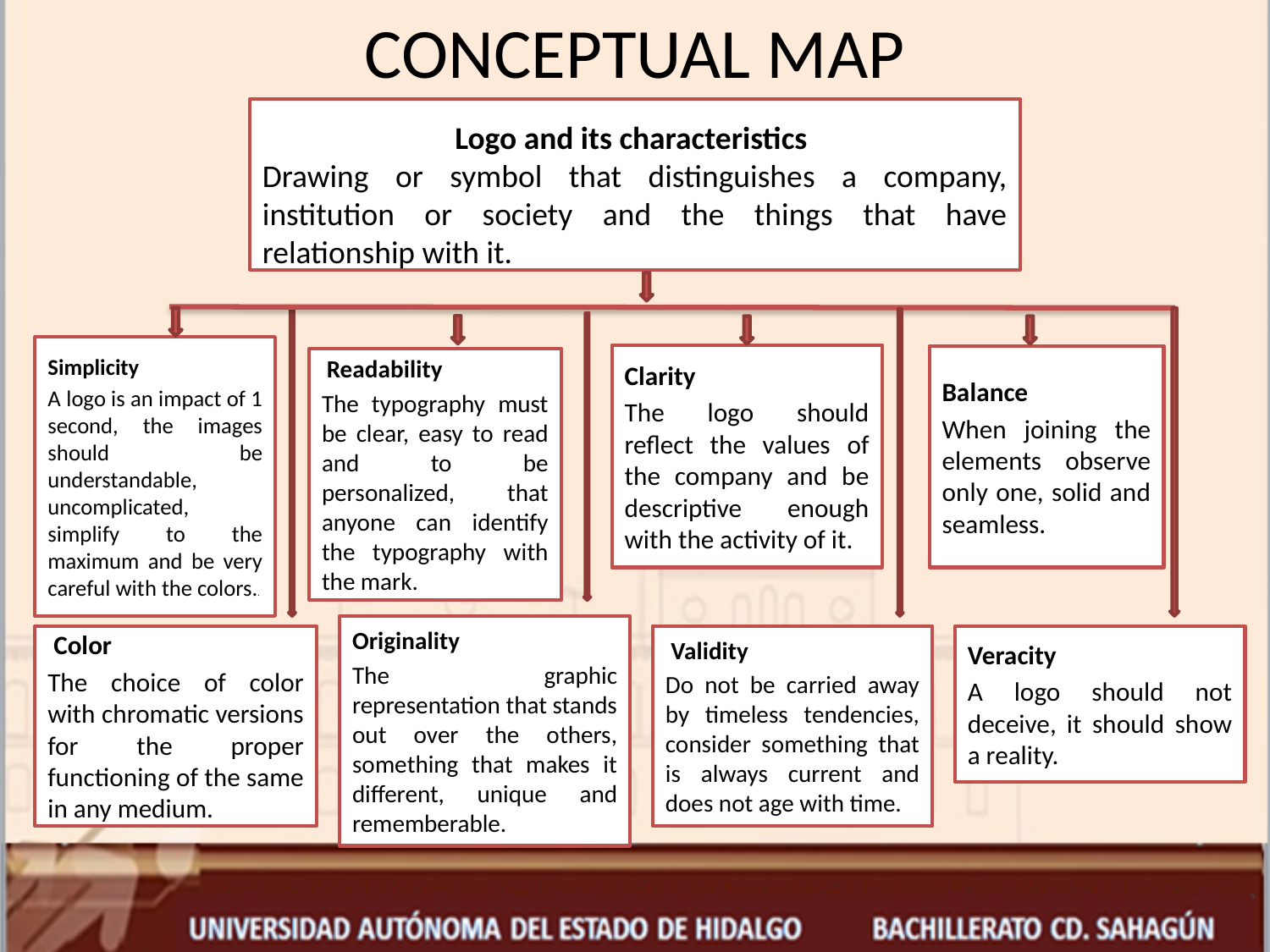

# CONCEPTUAL MAP

Logo and its characteristics
Drawing or symbol that distinguishes a company, institution or society and the things that have relationship with it.

Simplicity
A logo is an impact of 1 second, the images should be understandable, uncomplicated, simplify to the maximum and be very careful with the colors..
Clarity
The logo should reflect the values ​​of the company and be descriptive enough with the activity of it.
Balance
When joining the elements observe only one, solid and seamless.
 Readability
The typography must be clear, easy to read and to be personalized, that anyone can identify the typography with the mark.

Originality
The graphic representation that stands out over the others, something that makes it different, unique and rememberable.
 Color
The choice of color with chromatic versions for the proper functioning of the same in any medium.
 Validity
Do not be carried away by timeless tendencies, consider something that is always current and does not age with time.
Veracity
A logo should not deceive, it should show a reality.